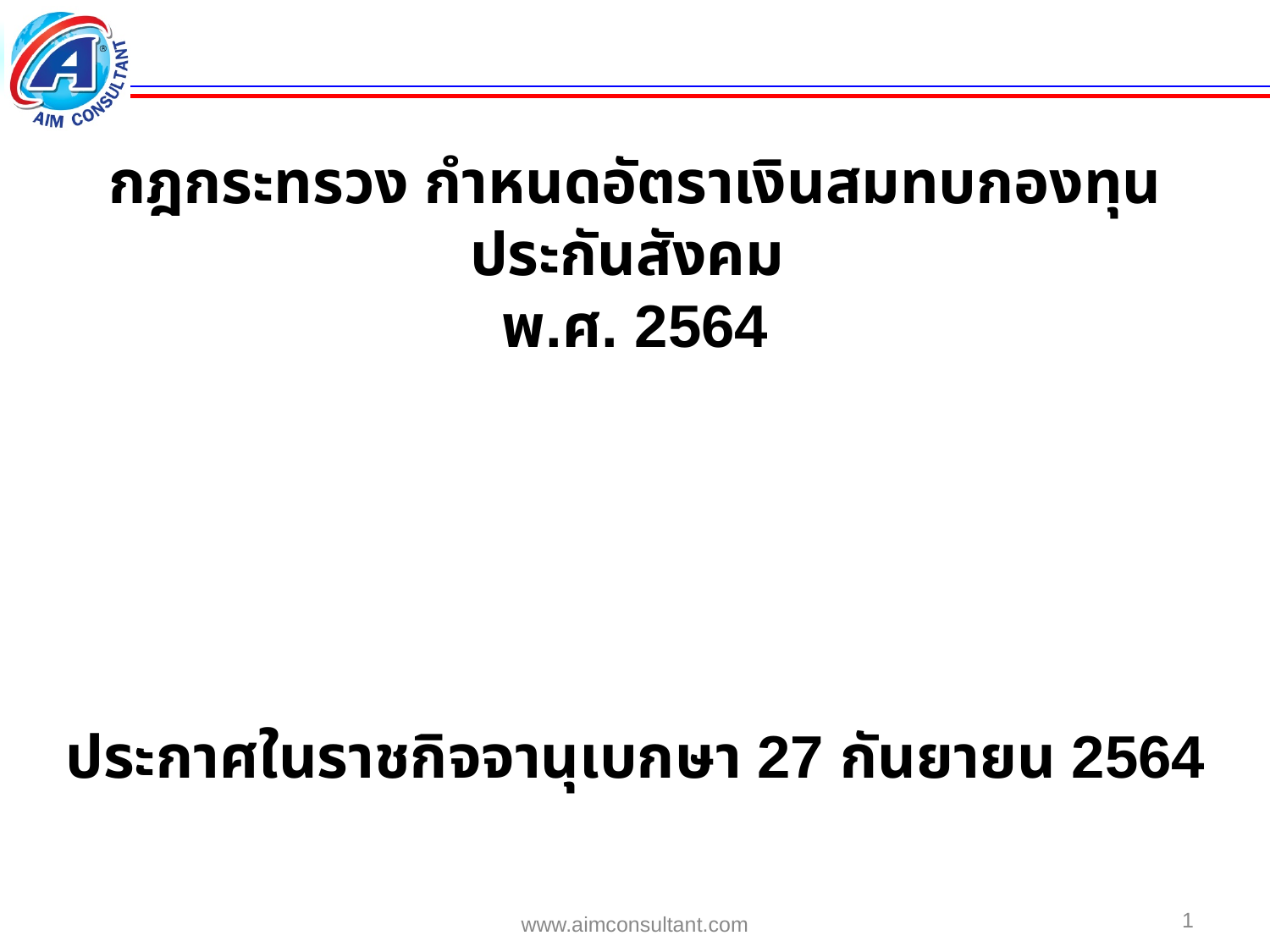

กฎกระทรวง กำหนดอัตราเงินสมทบกองทุนประกันสังคม
พ.ศ. 2564

ประกาศในราชกิจจานุเบกษา 27 กันยายน 2564

1
www.aimconsultant.com